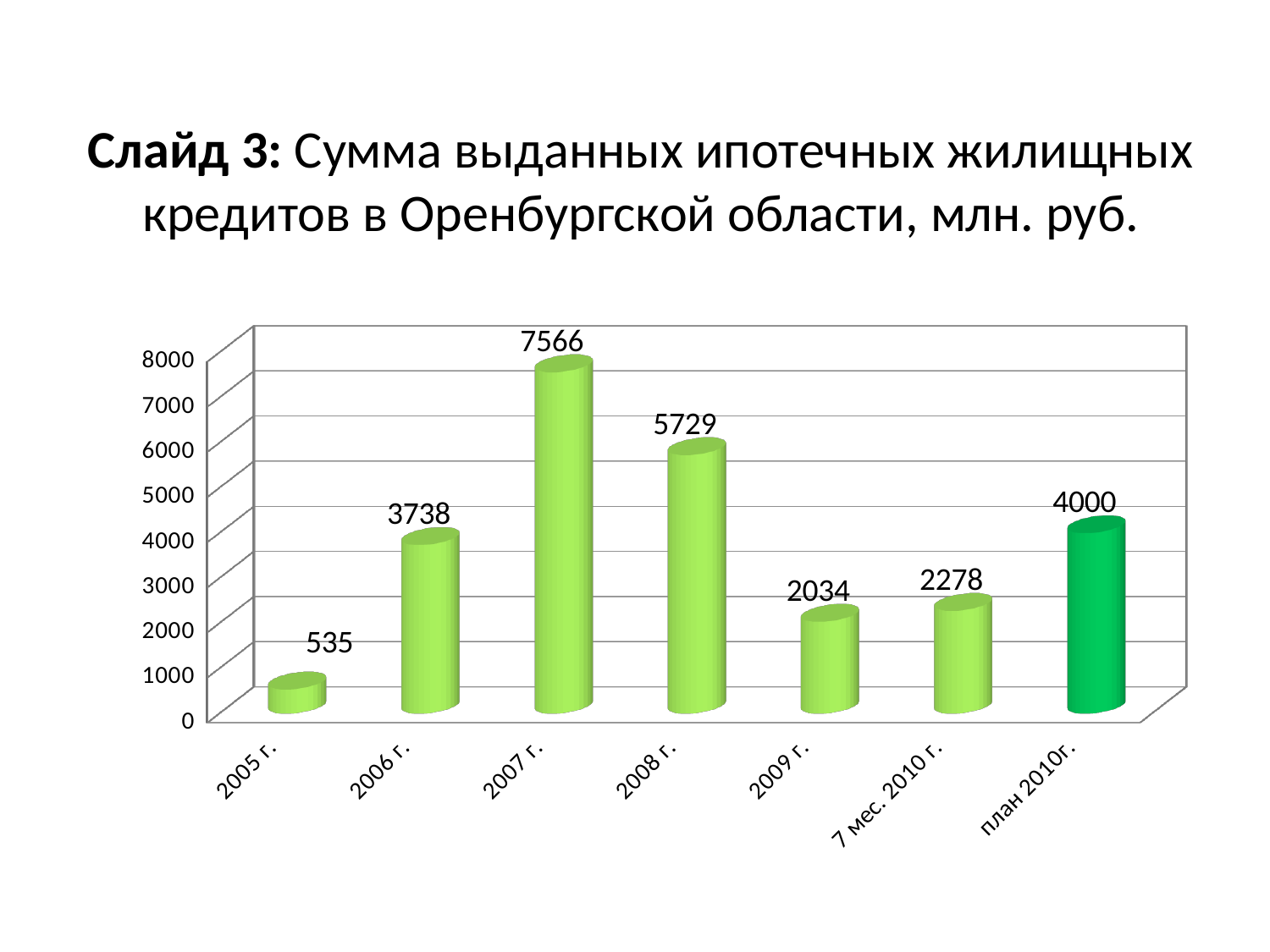

# Слайд 3: Сумма выданных ипотечных жилищных кредитов в Оренбургской области, млн. руб.

[unsupported chart]